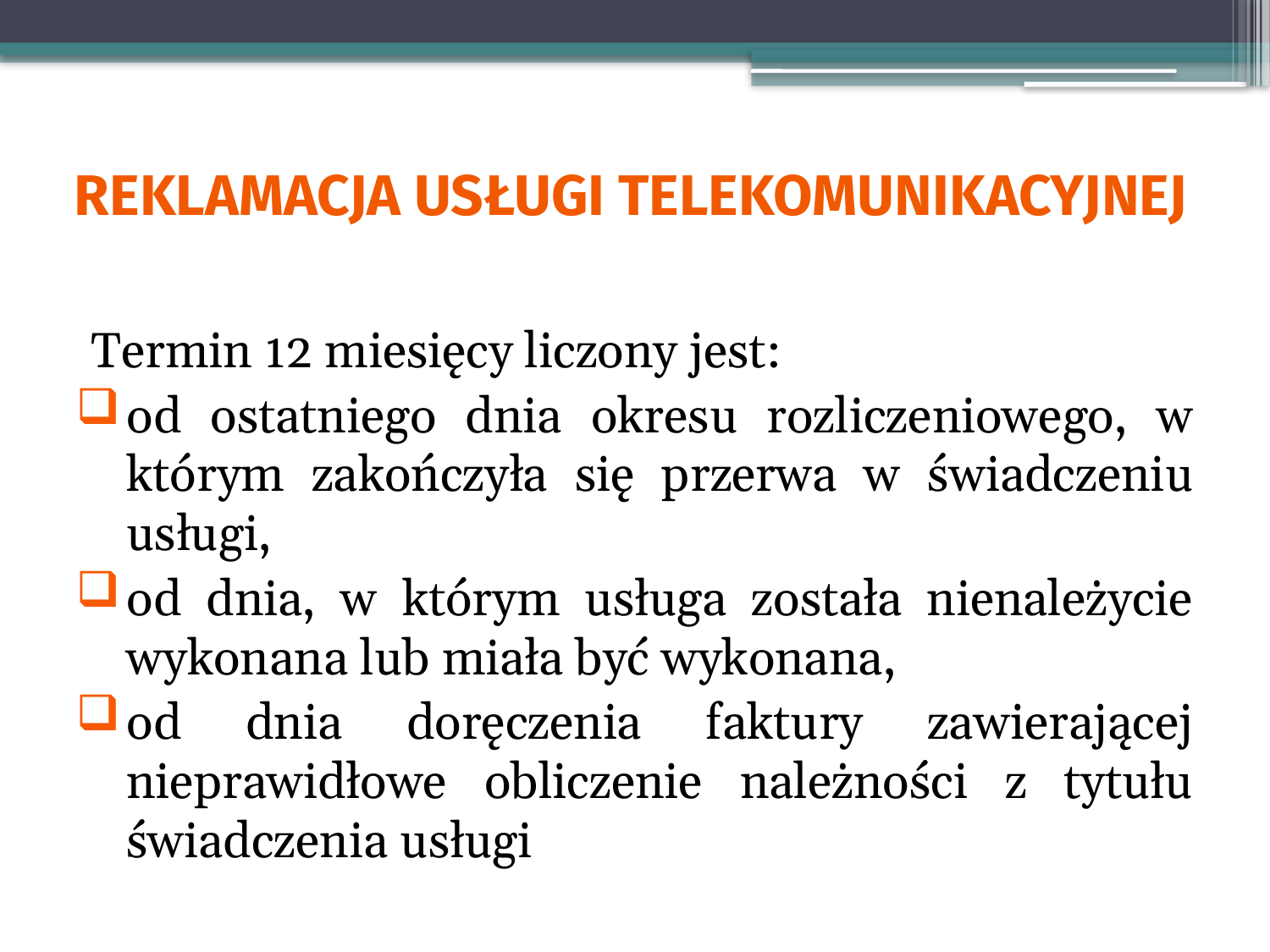

# Reklamacja usługi telekomunikacyjnej
Termin 12 miesięcy liczony jest:
od ostatniego dnia okresu rozliczeniowego, w którym zakończyła się przerwa w świadczeniu usługi,
od dnia, w którym usługa została nienależycie wykonana lub miała być wykonana,
od dnia doręczenia faktury zawierającej nieprawidłowe obliczenie należności z tytułu świadczenia usługi